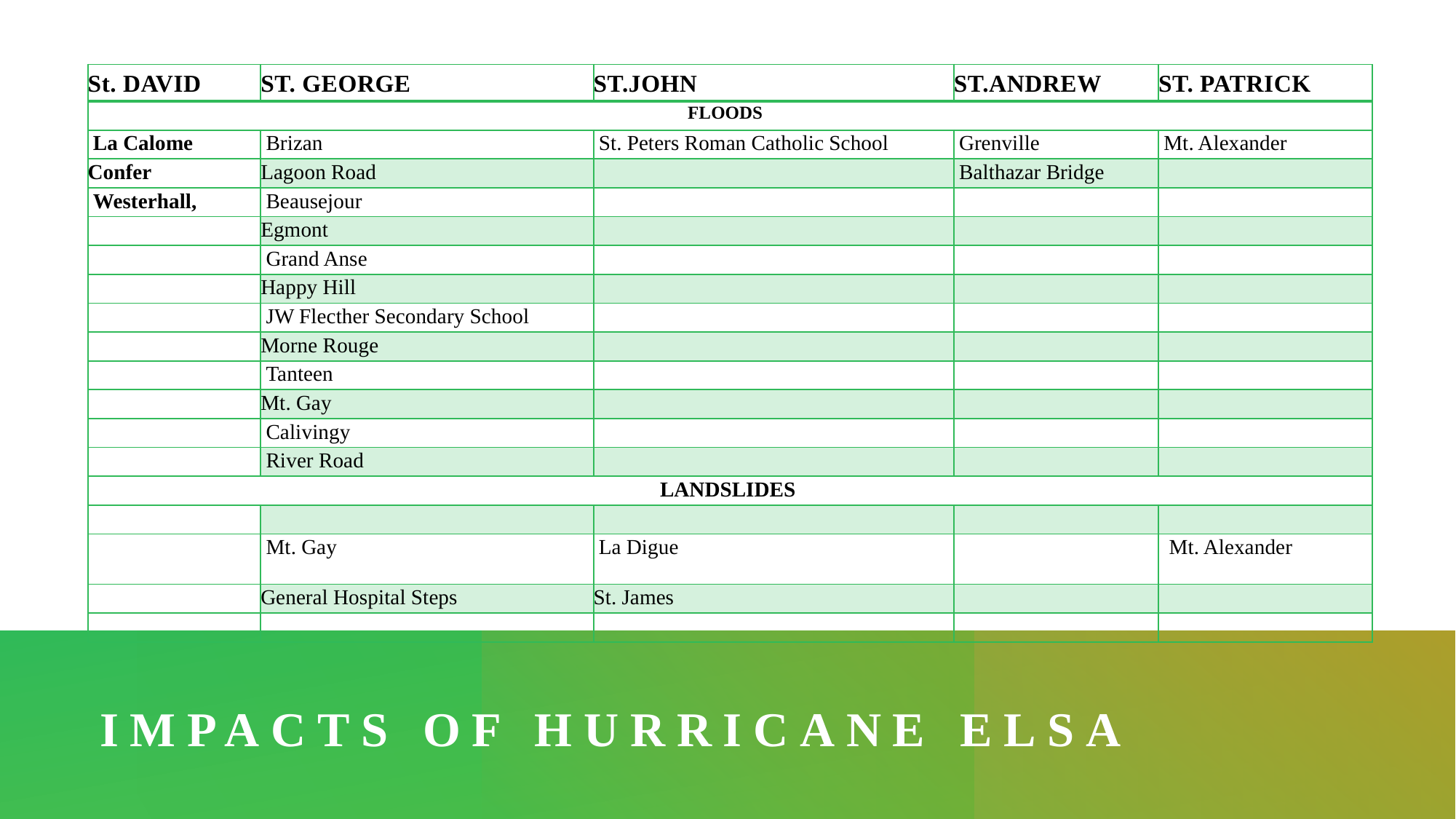

| St. DAVID | ST. GEORGE | ST.JOHN | ST.ANDREW | ST. PATRICK |
| --- | --- | --- | --- | --- |
| FLOODS |  |  |  |  |
| La Calome | Brizan | St. Peters Roman Catholic School | Grenville | Mt. Alexander |
| Confer | Lagoon Road |  | Balthazar Bridge |  |
| Westerhall, | Beausejour |  |  |  |
|  | Egmont |  |  |  |
|  | Grand Anse |  |  |  |
|  | Happy Hill |  |  |  |
|  | JW Flecther Secondary School |  |  |  |
|  | Morne Rouge |  |  |  |
|  | Tanteen |  |  |  |
|  | Mt. Gay |  |  |  |
|  | Calivingy |  |  |  |
|  | River Road |  |  |  |
| LANDSLIDES |  |  |  |  |
|  |  |  |  |  |
|  | Mt. Gay | La Digue |  | Mt. Alexander |
|  | General Hospital Steps | St. James |  |  |
|  |  |  |  |  |

# Impacts of hurricane elsa